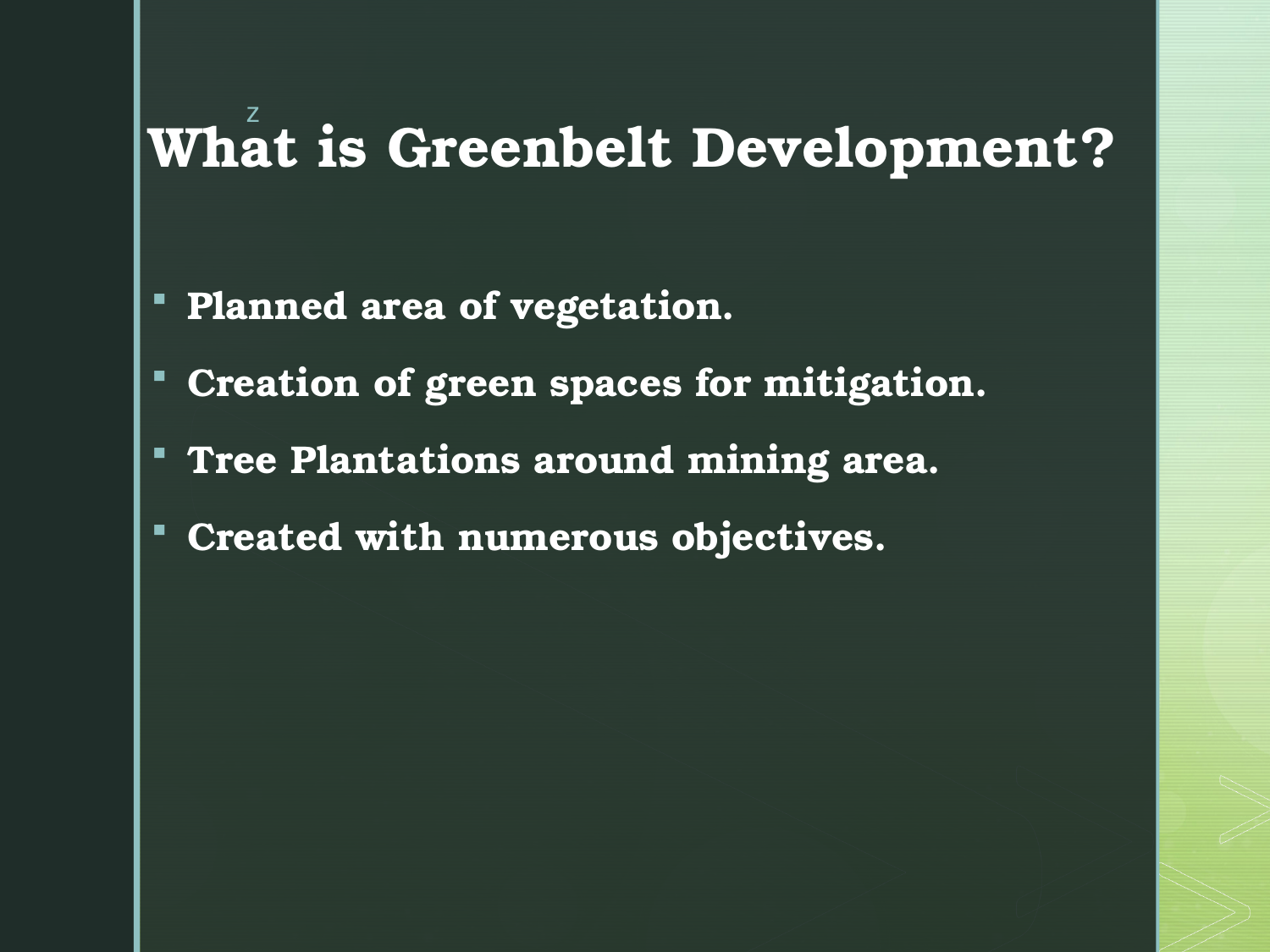

# What is Greenbelt Development?
Planned area of vegetation.
Creation of green spaces for mitigation.
Tree Plantations around mining area.
Created with numerous objectives.